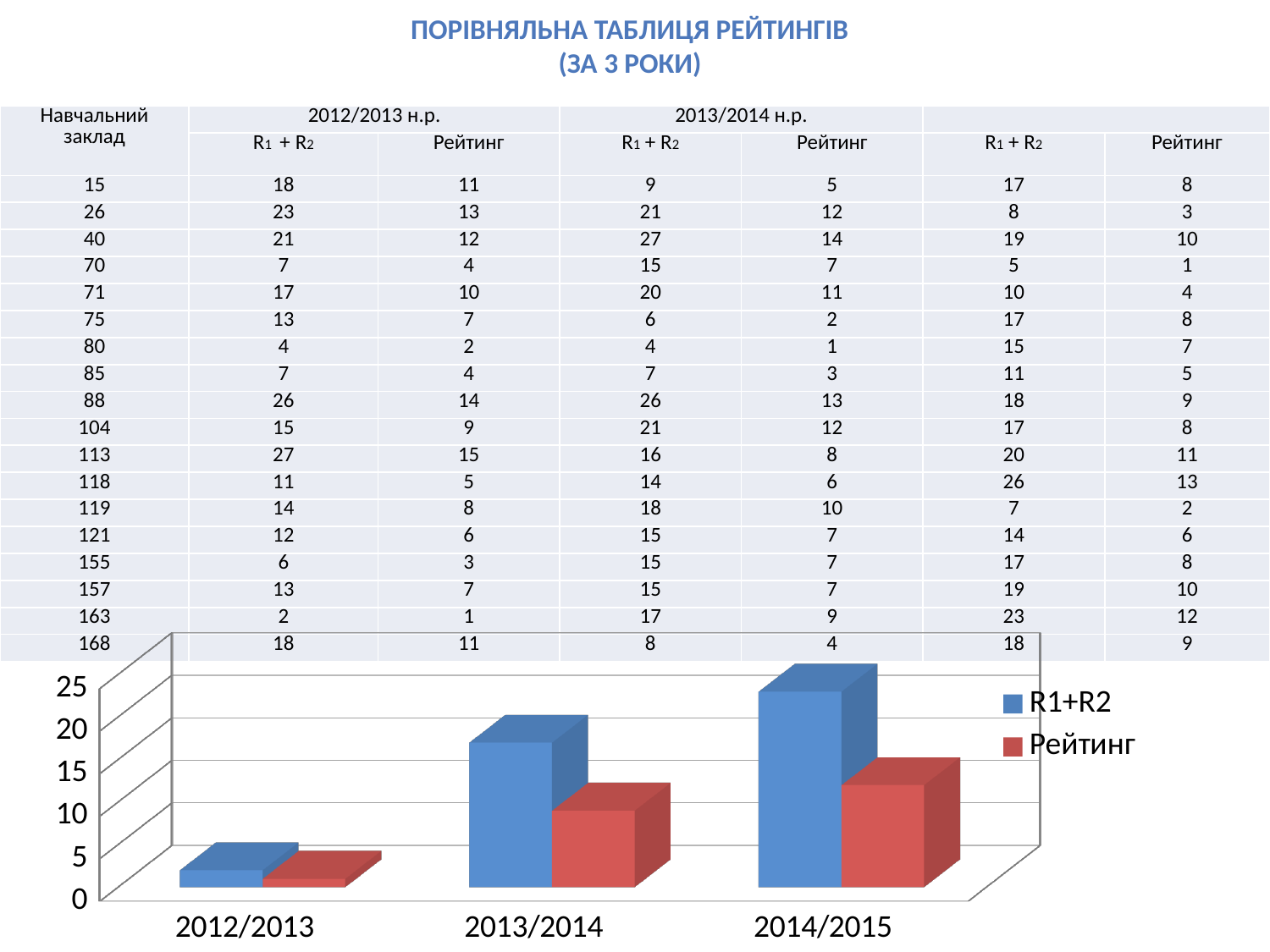

# Порівняльна таблиця рейтингів (за 3 роки)
| Навчальний заклад | 2012/2013 н.р. |  | 2013/2014 н.р. |  |  |  |
| --- | --- | --- | --- | --- | --- | --- |
|  | R1 + R2 | Рейтинг | R1 + R2 | Рейтинг | R1 + R2 | Рейтинг |
| 15 | 18 | 11 | 9 | 5 | 17 | 8 |
| 26 | 23 | 13 | 21 | 12 | 8 | 3 |
| 40 | 21 | 12 | 27 | 14 | 19 | 10 |
| 70 | 7 | 4 | 15 | 7 | 5 | 1 |
| 71 | 17 | 10 | 20 | 11 | 10 | 4 |
| 75 | 13 | 7 | 6 | 2 | 17 | 8 |
| 80 | 4 | 2 | 4 | 1 | 15 | 7 |
| 85 | 7 | 4 | 7 | 3 | 11 | 5 |
| 88 | 26 | 14 | 26 | 13 | 18 | 9 |
| 104 | 15 | 9 | 21 | 12 | 17 | 8 |
| 113 | 27 | 15 | 16 | 8 | 20 | 11 |
| 118 | 11 | 5 | 14 | 6 | 26 | 13 |
| 119 | 14 | 8 | 18 | 10 | 7 | 2 |
| 121 | 12 | 6 | 15 | 7 | 14 | 6 |
| 155 | 6 | 3 | 15 | 7 | 17 | 8 |
| 157 | 13 | 7 | 15 | 7 | 19 | 10 |
| 163 | 2 | 1 | 17 | 9 | 23 | 12 |
| 168 | 18 | 11 | 8 | 4 | 18 | 9 |

[unsupported chart]